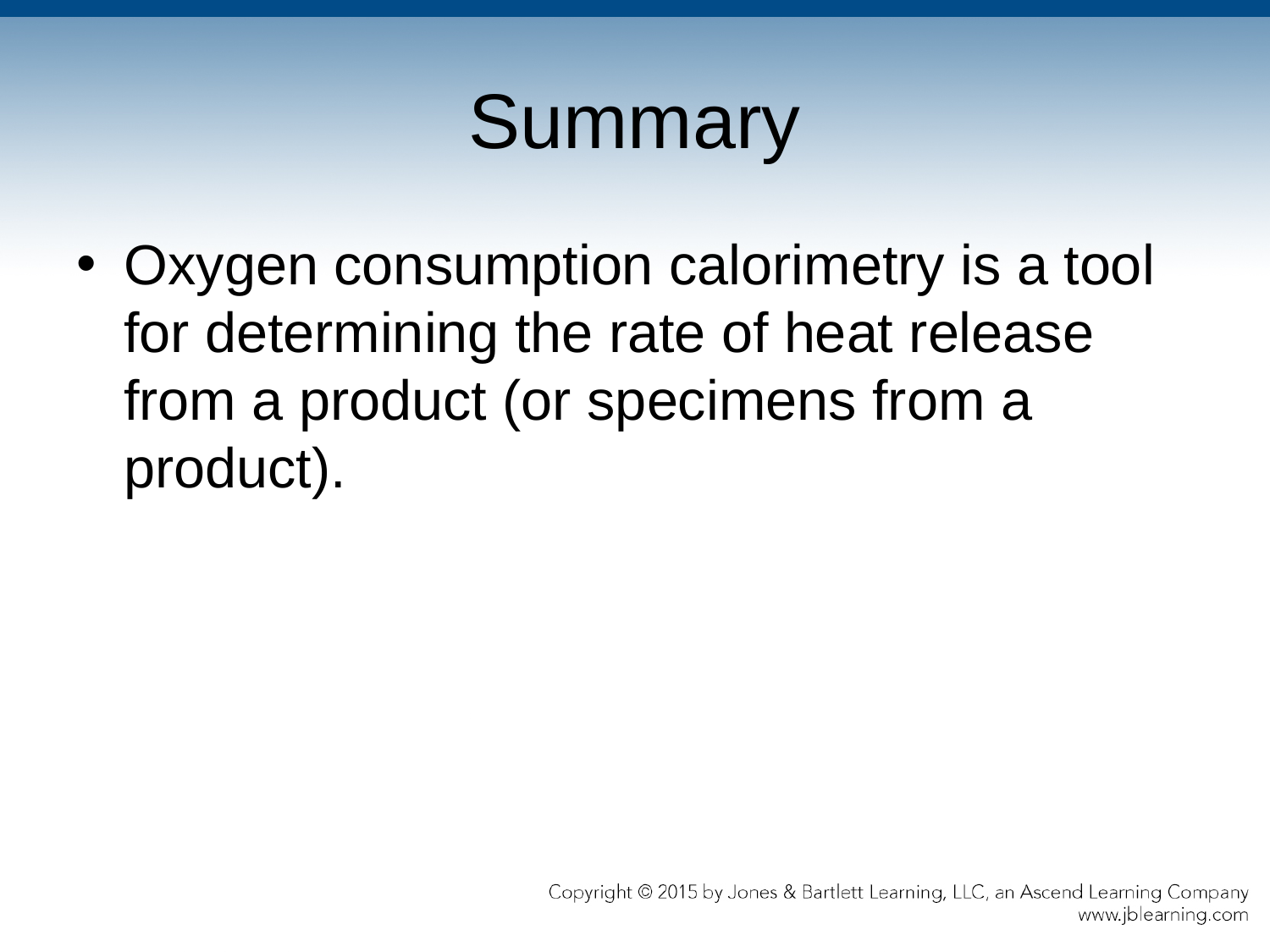

# Summary
Oxygen consumption calorimetry is a tool for determining the rate of heat release from a product (or specimens from a product).